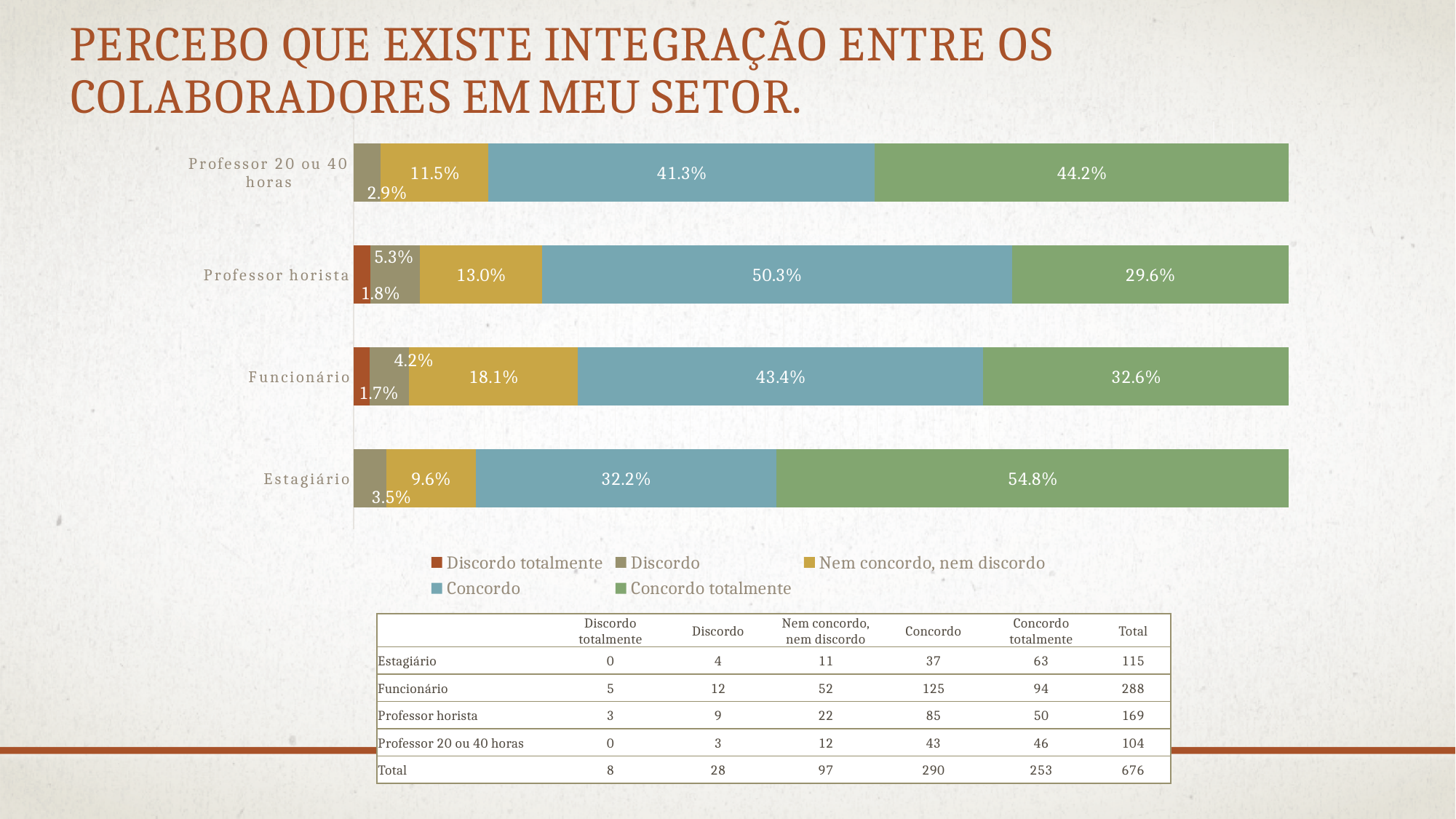

# Percebo que existe integração entre os colaboradores em meu setor.

### Chart

| Category | Discordo totalmente | Discordo | Nem concordo, nem discordo | Concordo | Concordo totalmente |
|---|---|---|---|---|---|
| Estagiário | None | 0.034782608695652174 | 0.09565217391304348 | 0.3217391304347826 | 0.5478260869565217 |
| Funcionário | 0.017361111111111112 | 0.04166666666666667 | 0.18055555555555558 | 0.4340277777777778 | 0.32638888888888884 |
| Professor horista | 0.01775147928994083 | 0.05325443786982248 | 0.1301775147928994 | 0.5029585798816568 | 0.2958579881656805 |
| Professor 20 ou 40 horas | None | 0.028846153846153844 | 0.11538461538461538 | 0.4134615384615385 | 0.44230769230769235 |
|  | Discordo totalmente | Discordo | Nem concordo, nem discordo | Concordo | Concordo totalmente | Total |
| --- | --- | --- | --- | --- | --- | --- |
| Estagiário | 0 | 4 | 11 | 37 | 63 | 115 |
| Funcionário | 5 | 12 | 52 | 125 | 94 | 288 |
| Professor horista | 3 | 9 | 22 | 85 | 50 | 169 |
| Professor 20 ou 40 horas | 0 | 3 | 12 | 43 | 46 | 104 |
| Total | 8 | 28 | 97 | 290 | 253 | 676 |